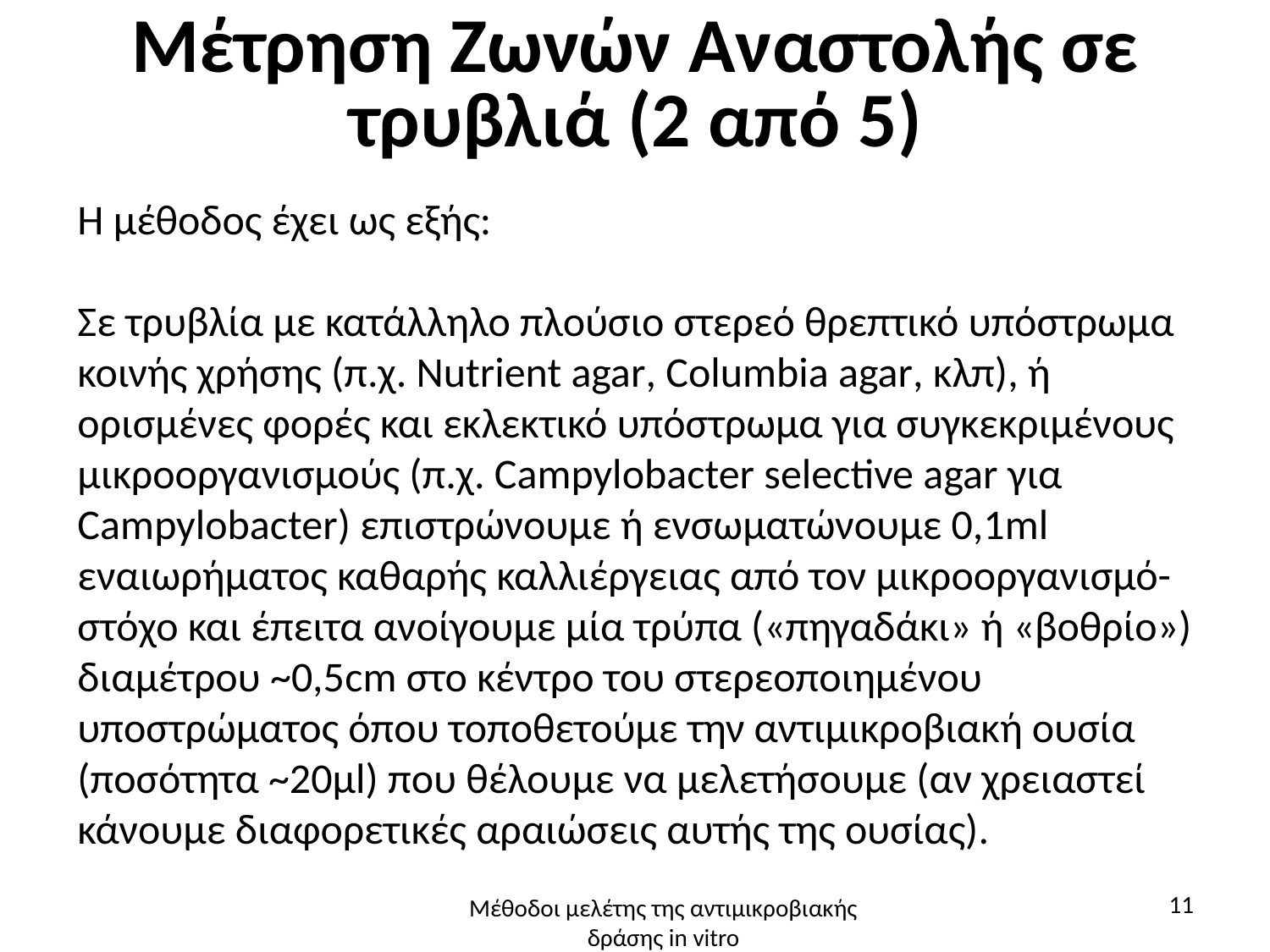

# Μέτρηση Ζωνών Αναστολής σε τρυβλιά (2 από 5)
Η μέθοδος έχει ως εξής:

Σε τρυβλία με κατάλληλο πλούσιο στερεό θρεπτικό υπόστρωμα κοινής χρήσης (π.χ. Nutrient agar, Columbia agar, κλπ), ή ορισμένες φορές και εκλεκτικό υπόστρωμα για συγκεκριμένους μικροοργανισμούς (π.χ. Campylobacter selective agar για Campylobacter) επιστρώνουμε ή ενσωματώνουμε 0,1ml εναιωρήματος καθαρής καλλιέργειας από τον μικροοργανισμό-στόχο και έπειτα ανοίγουμε μία τρύπα («πηγαδάκι» ή «βοθρίο») διαμέτρου ~0,5cm στο κέντρο του στερεοποιημένου υποστρώματος όπου τοποθετούμε την αντιμικροβιακή ουσία (ποσότητα ~20μl) που θέλουμε να μελετήσουμε (αν χρειαστεί κάνουμε διαφορετικές αραιώσεις αυτής της ουσίας).
11
Μέθοδοι μελέτης της αντιμικροβιακής δράσης in vitro